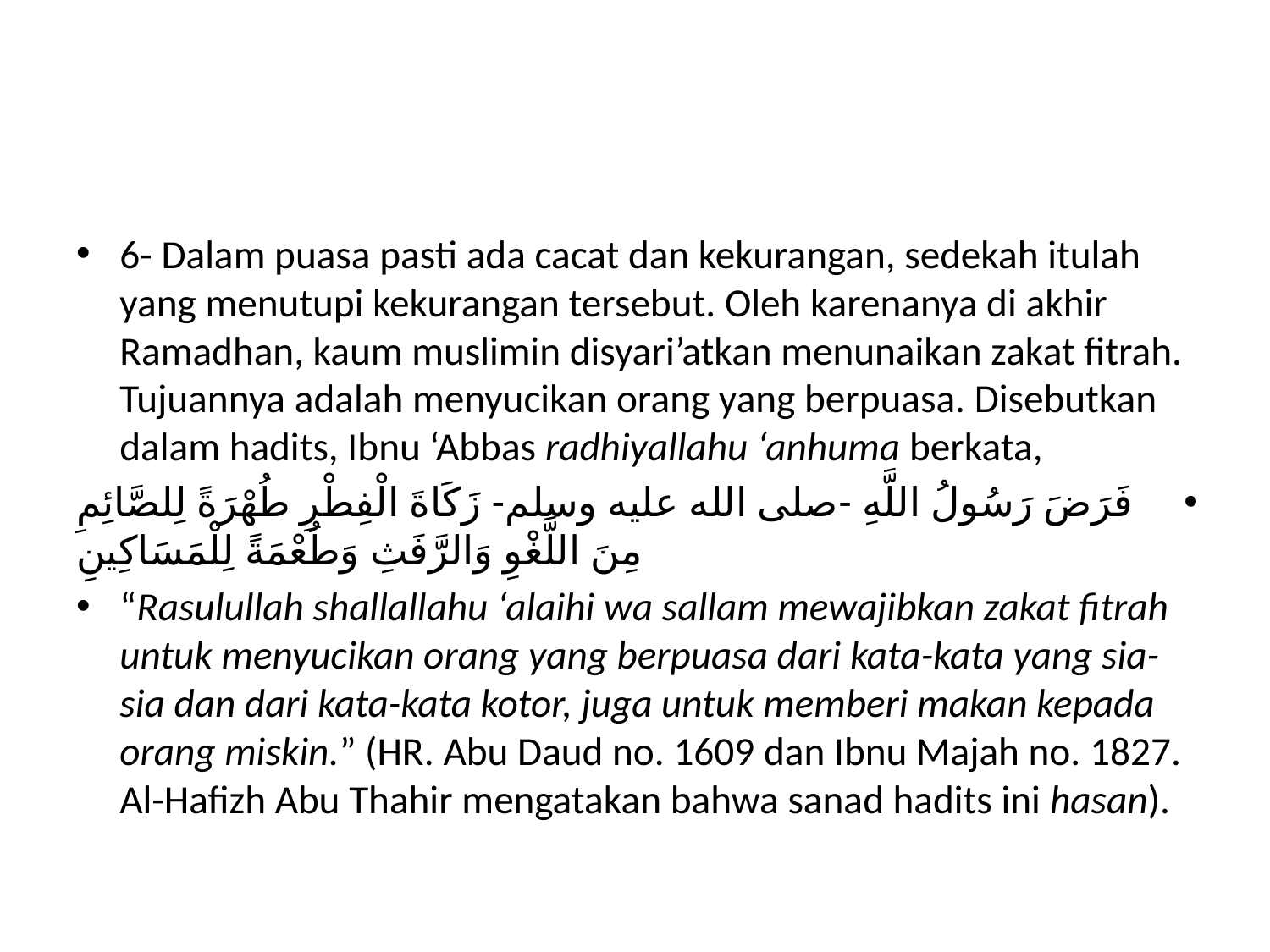

#
6- Dalam puasa pasti ada cacat dan kekurangan, sedekah itulah yang menutupi kekurangan tersebut. Oleh karenanya di akhir Ramadhan, kaum muslimin disyari’atkan menunaikan zakat fitrah. Tujuannya adalah menyucikan orang yang berpuasa. Disebutkan dalam hadits, Ibnu ‘Abbas radhiyallahu ‘anhuma berkata,
فَرَضَ رَسُولُ اللَّهِ -صلى الله عليه وسلم- زَكَاةَ الْفِطْرِ طُهْرَةً لِلصَّائِمِ مِنَ اللَّغْوِ وَالرَّفَثِ وَطُعْمَةً لِلْمَسَاكِينِ
“Rasulullah shallallahu ‘alaihi wa sallam mewajibkan zakat fitrah untuk menyucikan orang yang berpuasa dari kata-kata yang sia-sia dan dari kata-kata kotor, juga untuk memberi makan kepada orang miskin.” (HR. Abu Daud no. 1609 dan Ibnu Majah no. 1827. Al-Hafizh Abu Thahir mengatakan bahwa sanad hadits ini hasan).